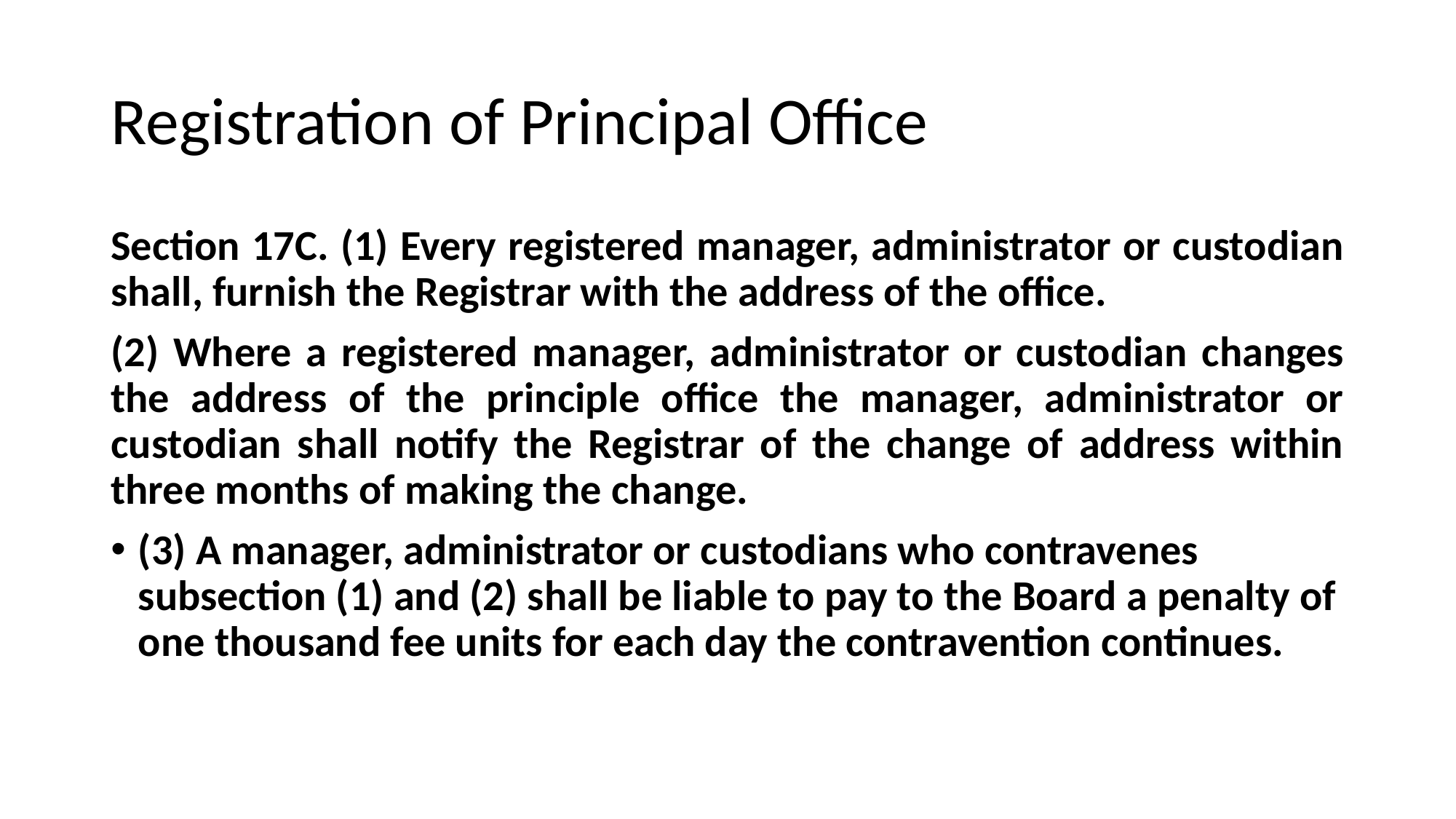

# Registration of Principal Office
Section 17C. (1) Every registered manager, administrator or custodian shall, furnish the Registrar with the address of the office.
(2) Where a registered manager, administrator or custodian changes the address of the principle office the manager, administrator or custodian shall notify the Registrar of the change of address within three months of making the change.
(3) A manager, administrator or custodians who contravenes subsection (1) and (2) shall be liable to pay to the Board a penalty of one thousand fee units for each day the contravention continues.